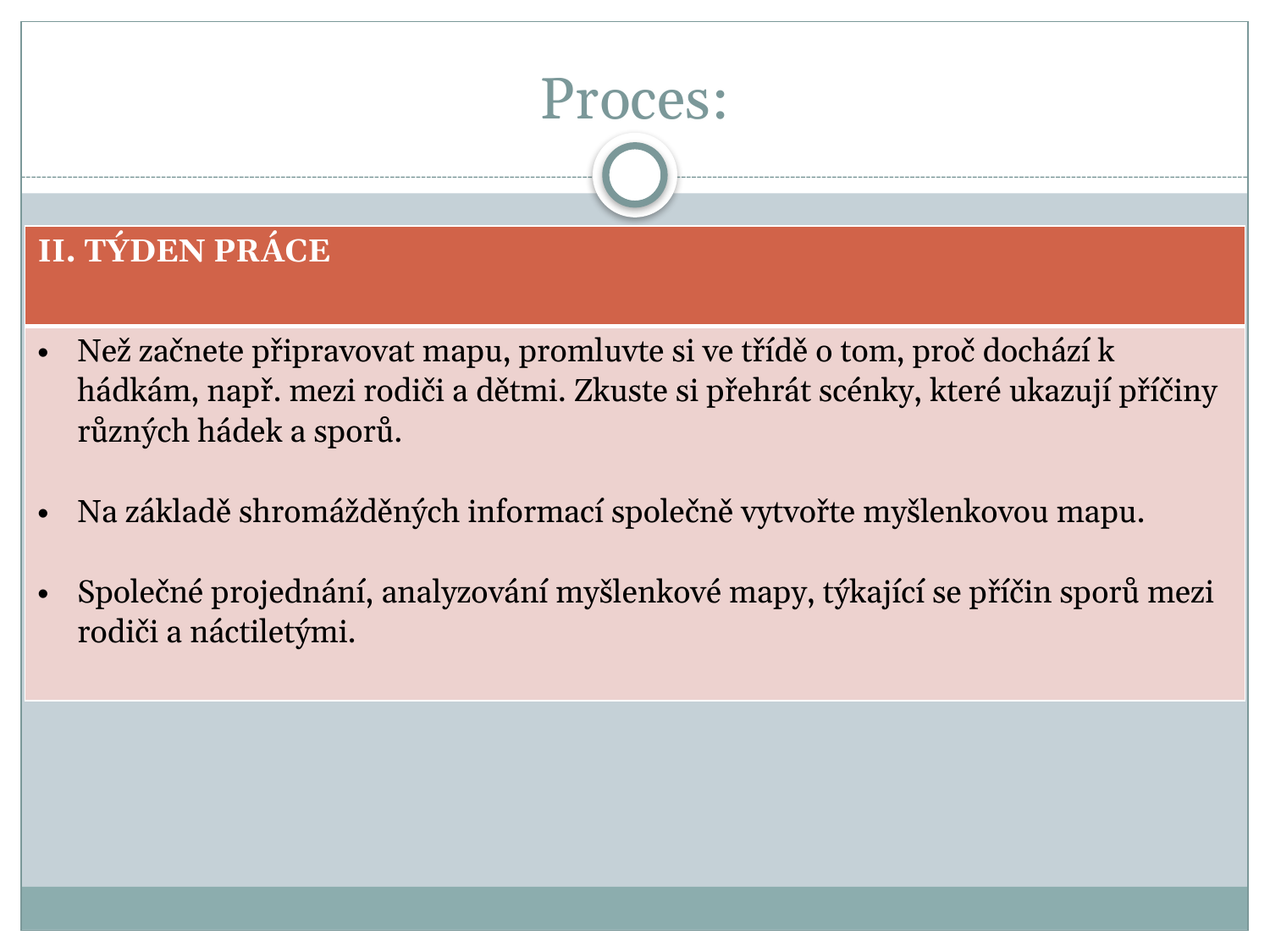

# Proces:

| II. TÝDEN PRÁCE |
| --- |
| Než začnete připravovat mapu, promluvte si ve třídě o tom, proč dochází k hádkám, např. mezi rodiči a dětmi. Zkuste si přehrát scénky, které ukazují příčiny různých hádek a sporů. Na základě shromážděných informací společně vytvořte myšlenkovou mapu. Společné projednání, analyzování myšlenkové mapy, týkající se příčin sporů mezi rodiči a náctiletými. |